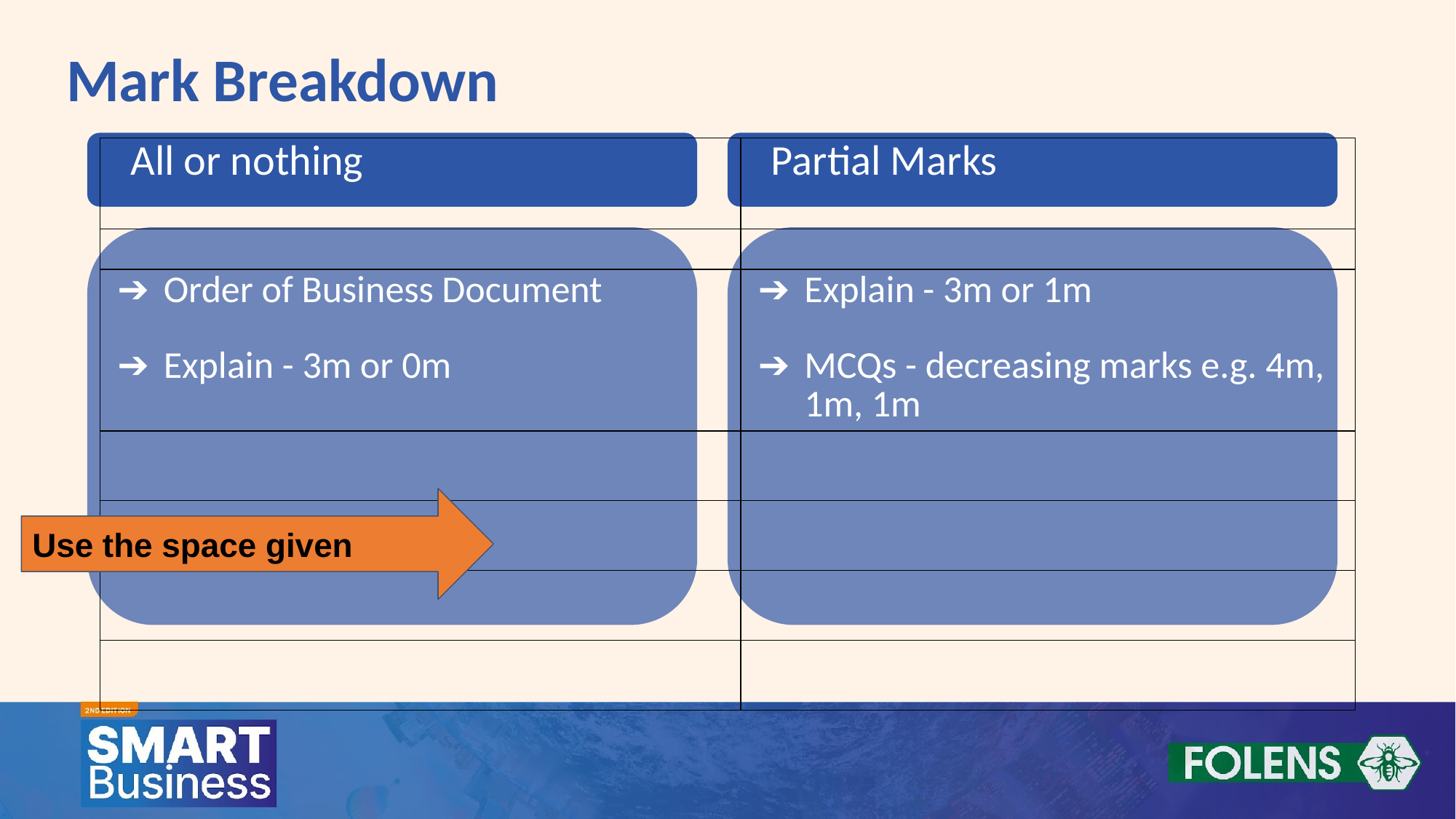

Mark Breakdown

| All or nothing | Partial Marks |
| --- | --- |
|  |  |
| Order of Business Document Explain - 3m or 0m | Explain - 3m or 1m MCQs - decreasing marks e.g. 4m, 1m, 1m |
|  |  |
|  |  |
|  |  |
|  |  |

Use the space given